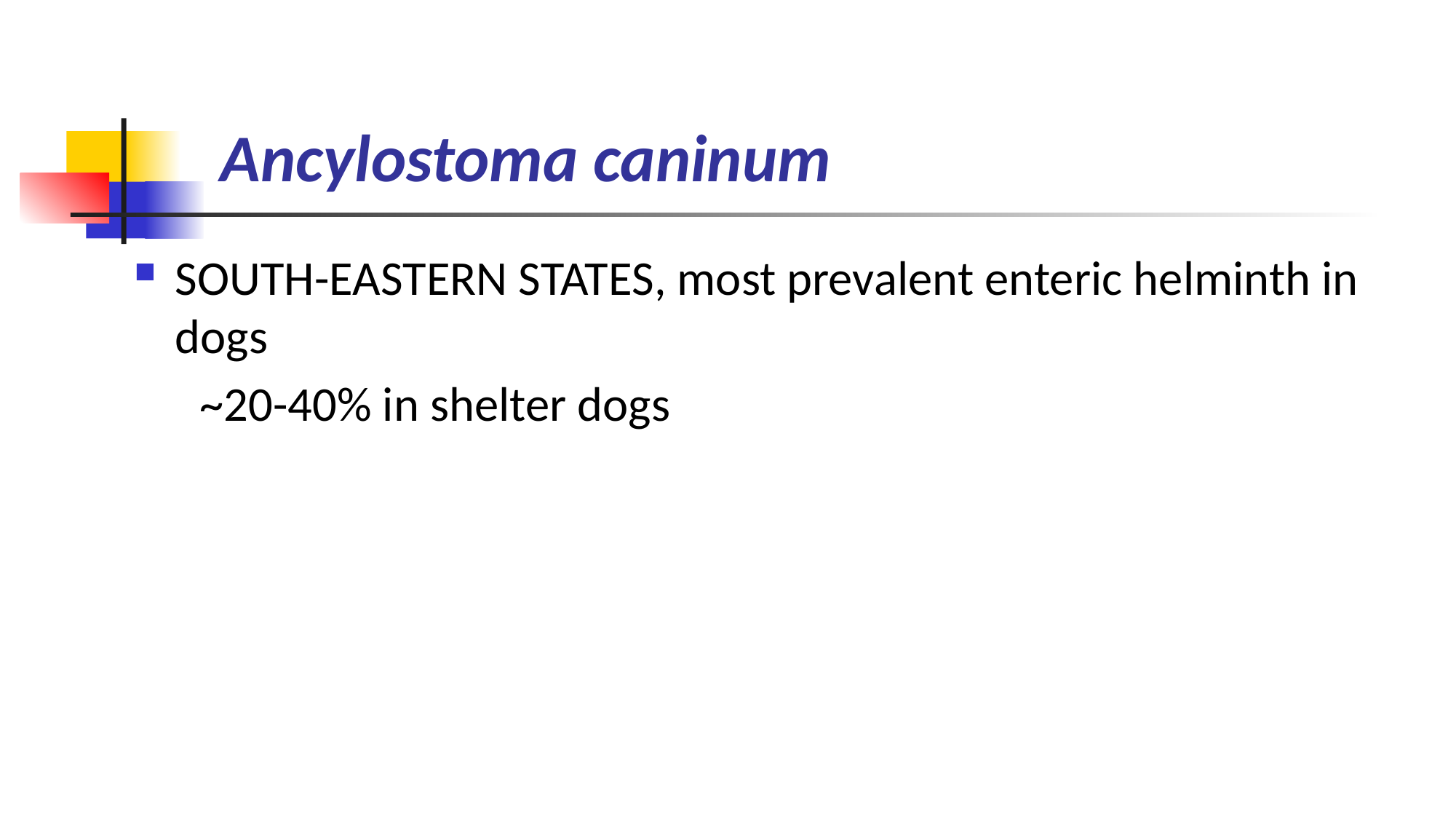

# Ancylostoma caninum
SOUTH-EASTERN STATES, most prevalent enteric helminth in dogs
      ~20-40% in shelter dogs